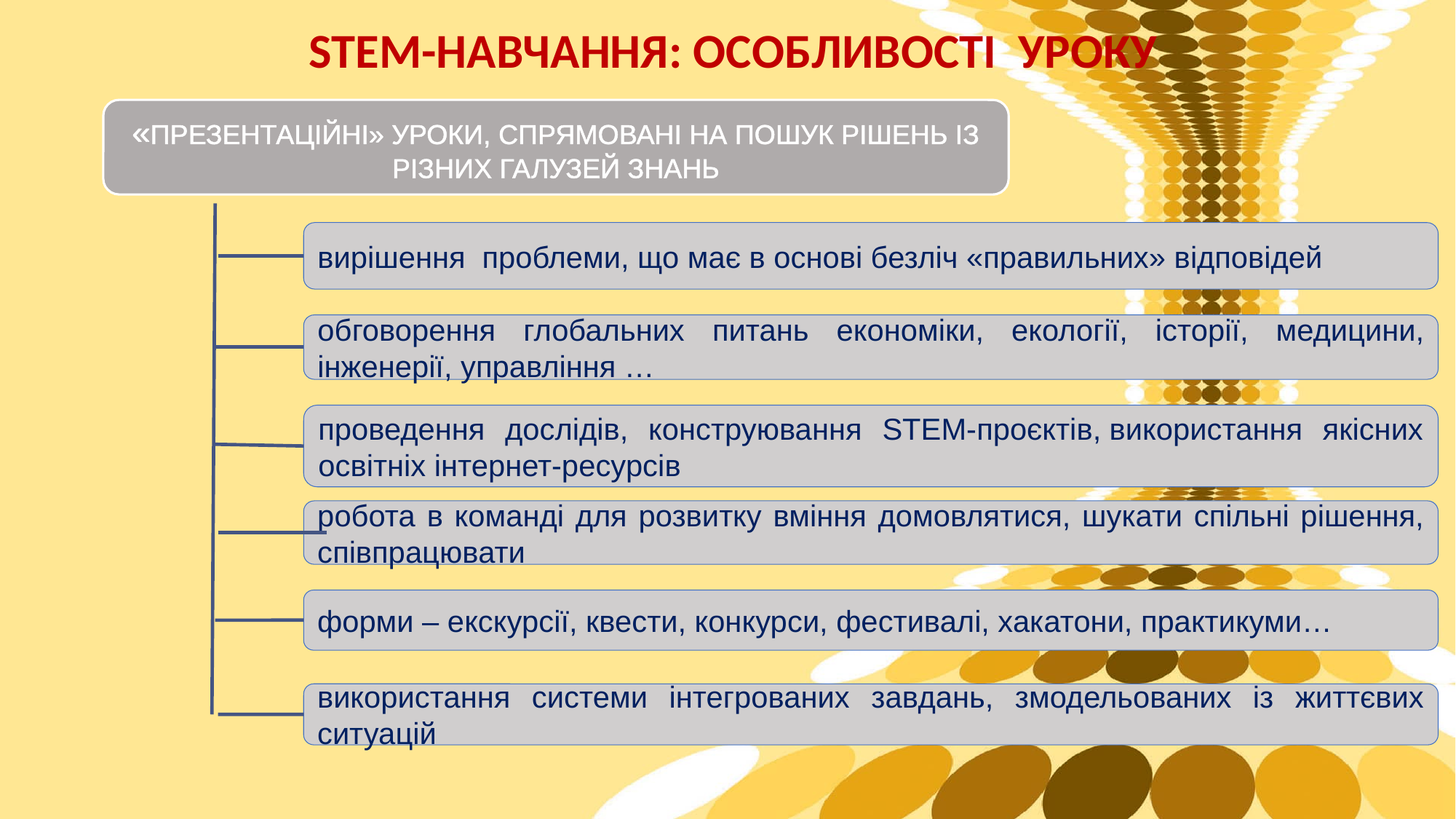

STEM-НАВЧАННЯ: ОСОБЛИВОСТІ  УРОКУ
«ПРЕЗЕНТАЦІЙНІ» УРОКИ, СПРЯМОВАНІ НА ПОШУК РІШЕНЬ ІЗ РІЗНИХ ГАЛУЗЕЙ ЗНАНЬ
вирішення  проблеми, що має в основі безліч «правильних» відповідей
обговорення глобальних питань економіки, екології, історії, медицини, інженерії, управління …

проведення дослідів, конструювання STEM-проєктів, використання якісних освітніх інтернет-ресурсів

робота в команді для розвитку вміння домовлятися, шукати спільні рішення, співпрацювати
форми – екскурсії, квести, конкурси, фестивалі, хакатони, практикуми…
використання системи інтегрованих завдань, змодельованих із життєвих ситуацій